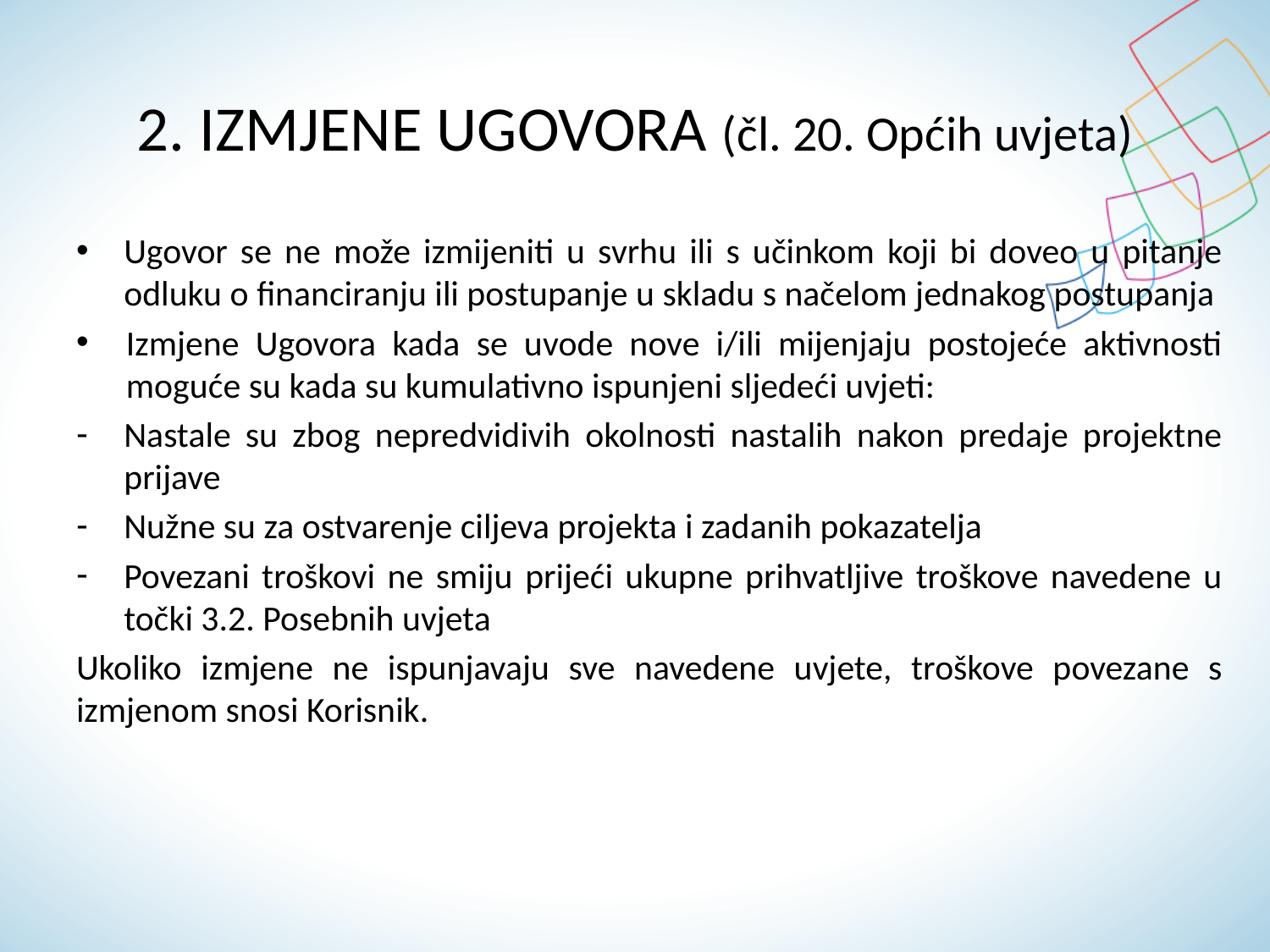

# 2. IZMJENE UGOVORA (čl. 20. Općih uvjeta)
Ugovor se ne može izmijeniti u svrhu ili s učinkom koji bi doveo u pitanje odluku o financiranju ili postupanje u skladu s načelom jednakog postupanja
Izmjene Ugovora kada se uvode nove i/ili mijenjaju postojeće aktivnosti moguće su kada su kumulativno ispunjeni sljedeći uvjeti:
Nastale su zbog nepredvidivih okolnosti nastalih nakon predaje projektne prijave
Nužne su za ostvarenje ciljeva projekta i zadanih pokazatelja
Povezani troškovi ne smiju prijeći ukupne prihvatljive troškove navedene u točki 3.2. Posebnih uvjeta
Ukoliko izmjene ne ispunjavaju sve navedene uvjete, troškove povezane s izmjenom snosi Korisnik.